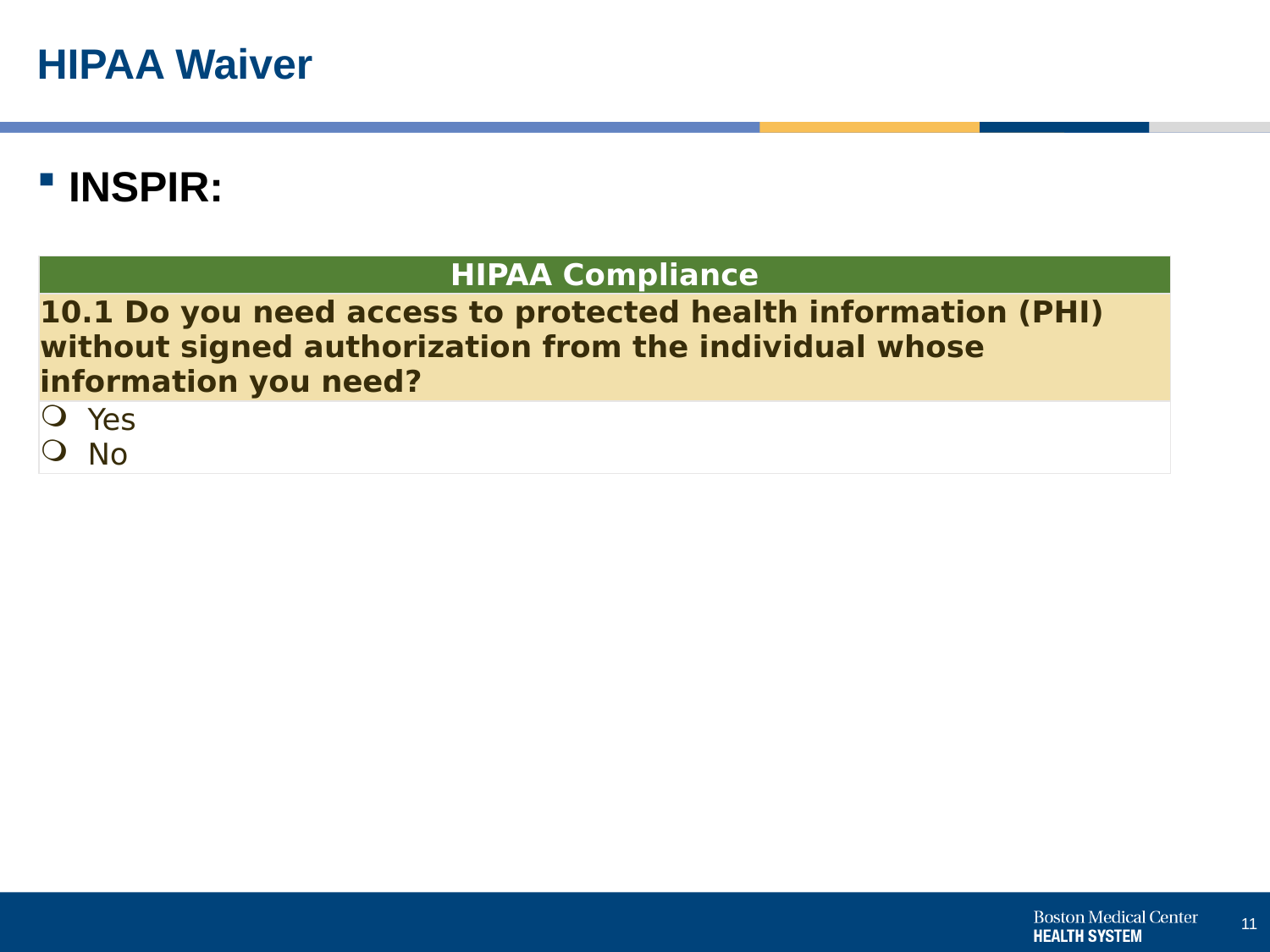

# HIPAA Waiver
INSPIR:

| HIPAA Compliance |
| --- |
| 10.1 Do you need access to protected health information (PHI) without signed authorization from the individual whose information you need? |
| Yes No |